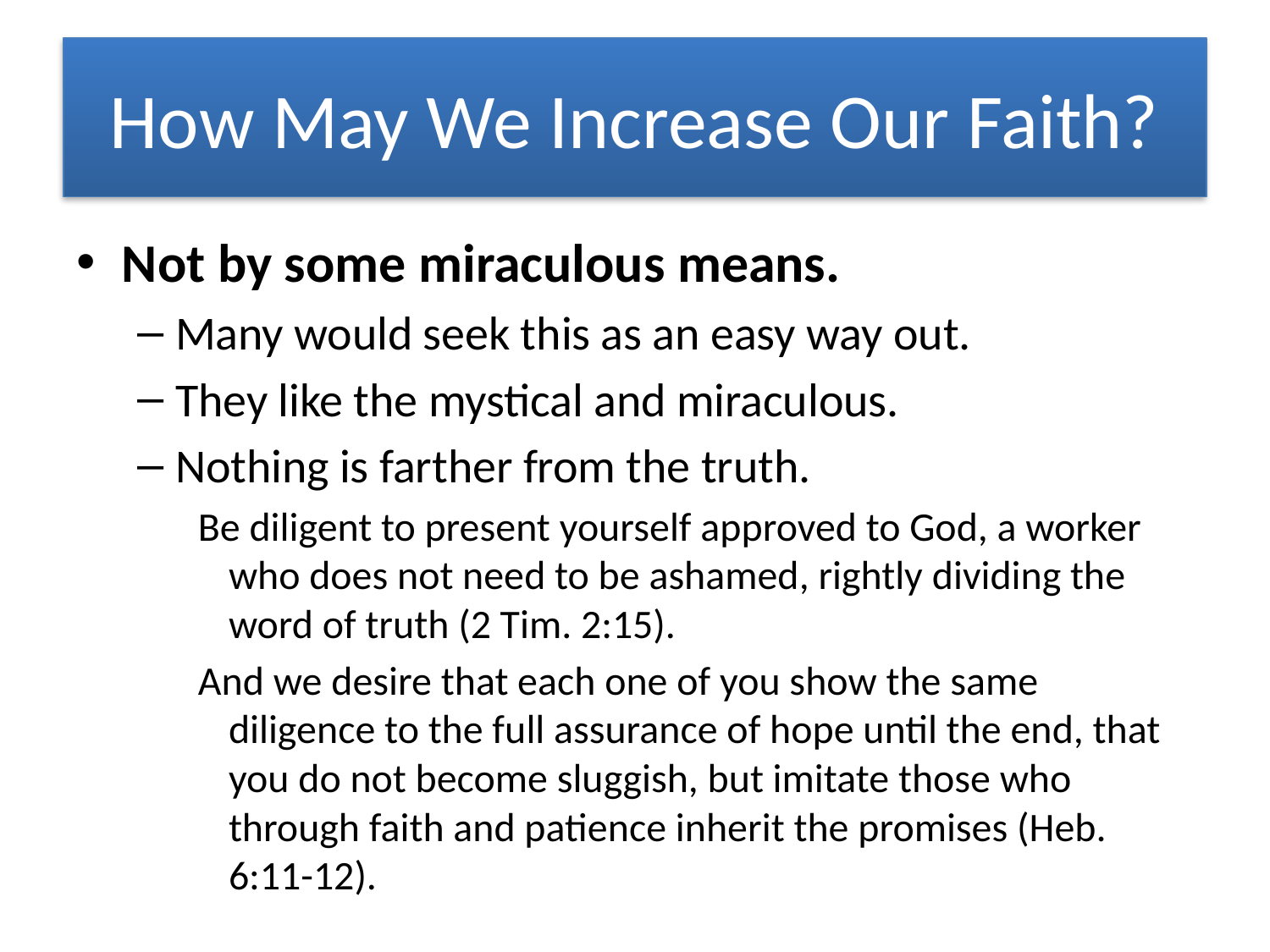

# How May We Increase Our Faith?
Not by some miraculous means.
Many would seek this as an easy way out.
They like the mystical and miraculous.
Nothing is farther from the truth.
Be diligent to present yourself approved to God, a worker who does not need to be ashamed, rightly dividing the word of truth (2 Tim. 2:15).
And we desire that each one of you show the same diligence to the full assurance of hope until the end, that you do not become sluggish, but imitate those who through faith and patience inherit the promises (Heb. 6:11-12).